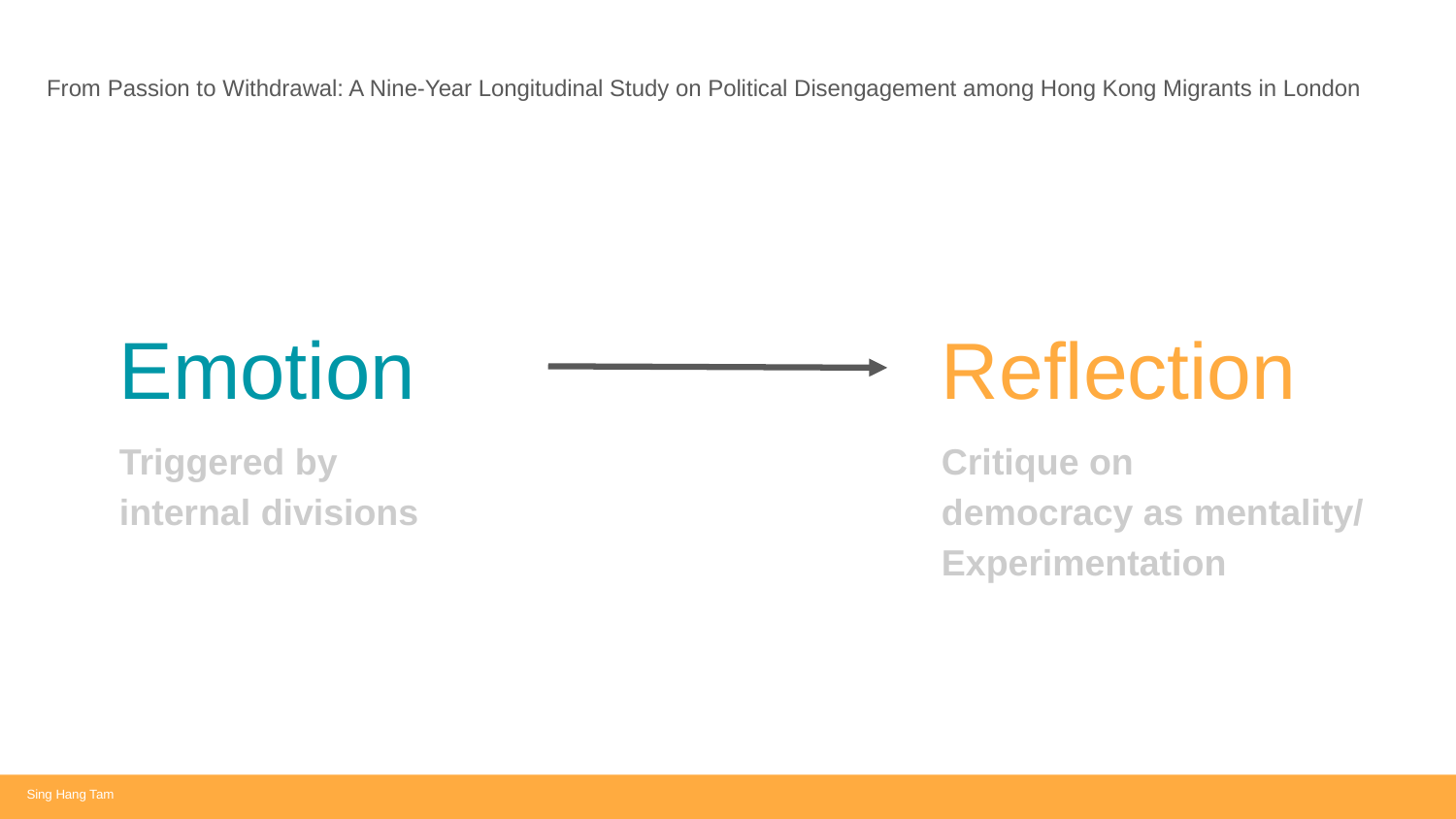

From Passion to Withdrawal: A Nine-Year Longitudinal Study on Political Disengagement among Hong Kong Migrants in London
Emotion
Reflection
Triggered by
internal divisions
Critique on
democracy as mentality/
Experimentation

Sing Hang Tam